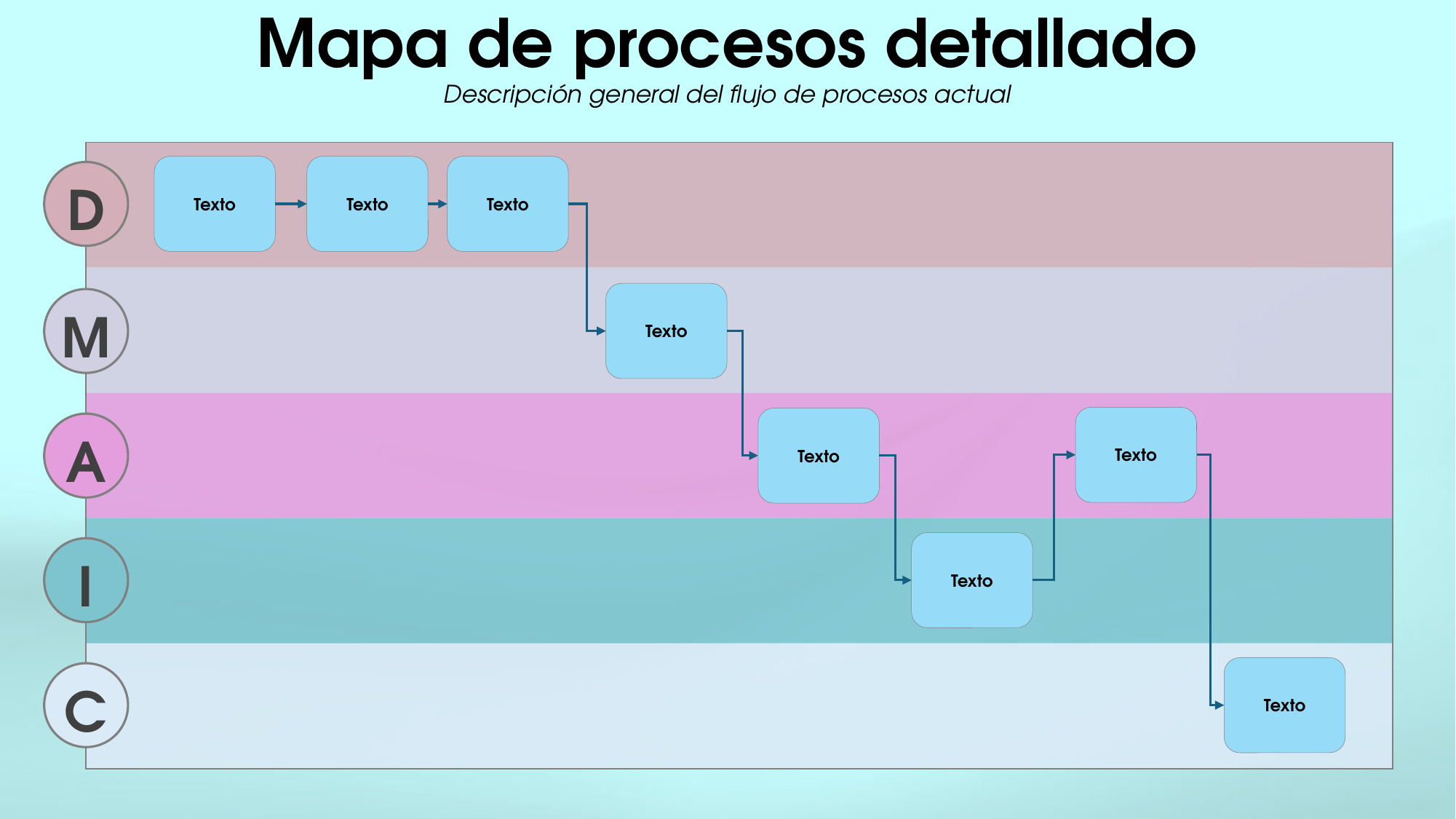

# Mapa de procesos detallado Descripción general del flujo de procesos actual
|  |
| --- |
|  |
|  |
|  |
|  |
Texto
Texto
Texto
D
M
A
I
C
Texto
Texto
Texto
Texto
Texto